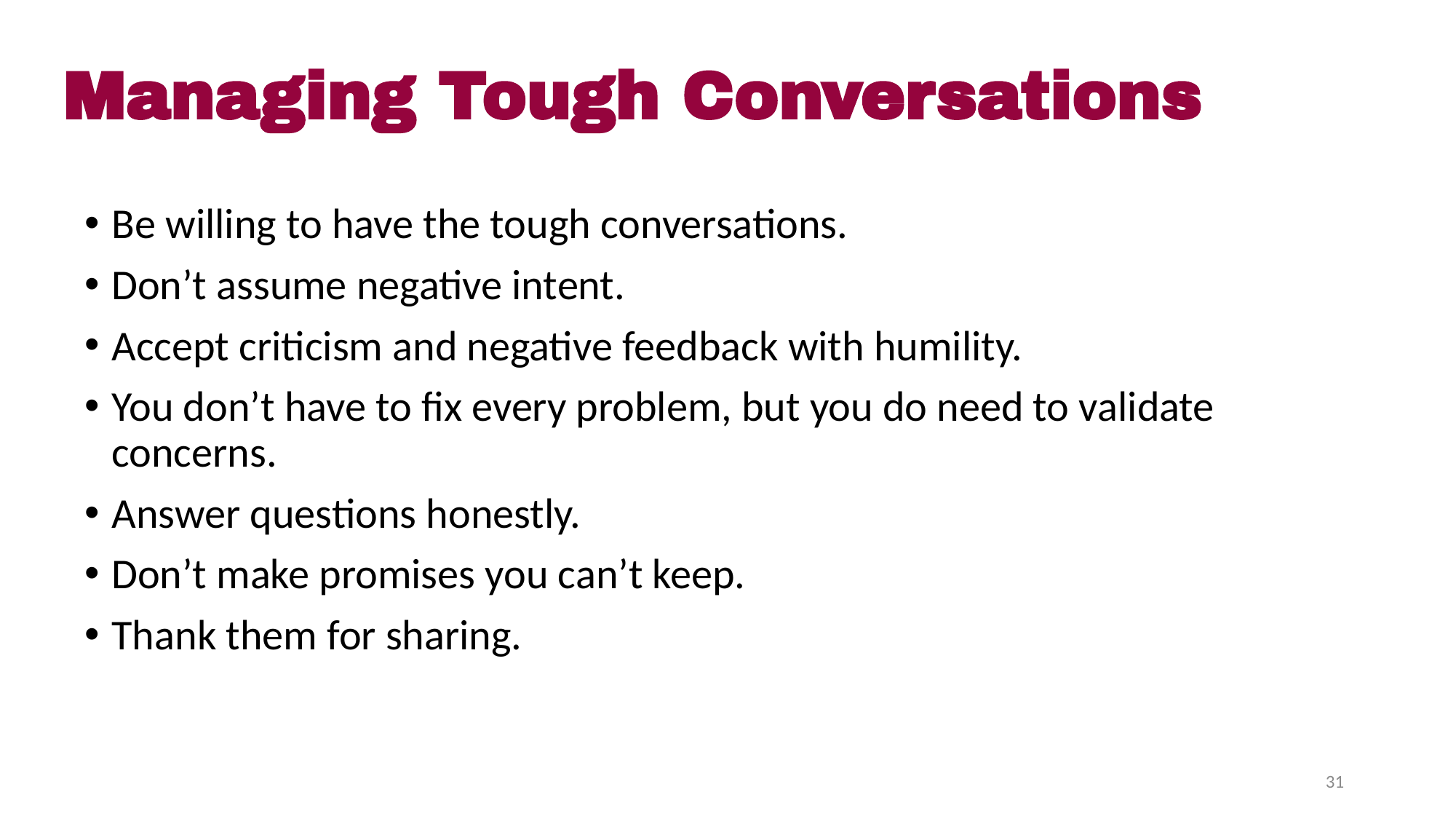

# Managing Tough Conversations
Be willing to have the tough conversations.
Don’t assume negative intent.
Accept criticism and negative feedback with humility.
You don’t have to fix every problem, but you do need to validate concerns.
Answer questions honestly.
Don’t make promises you can’t keep.
Thank them for sharing.
31